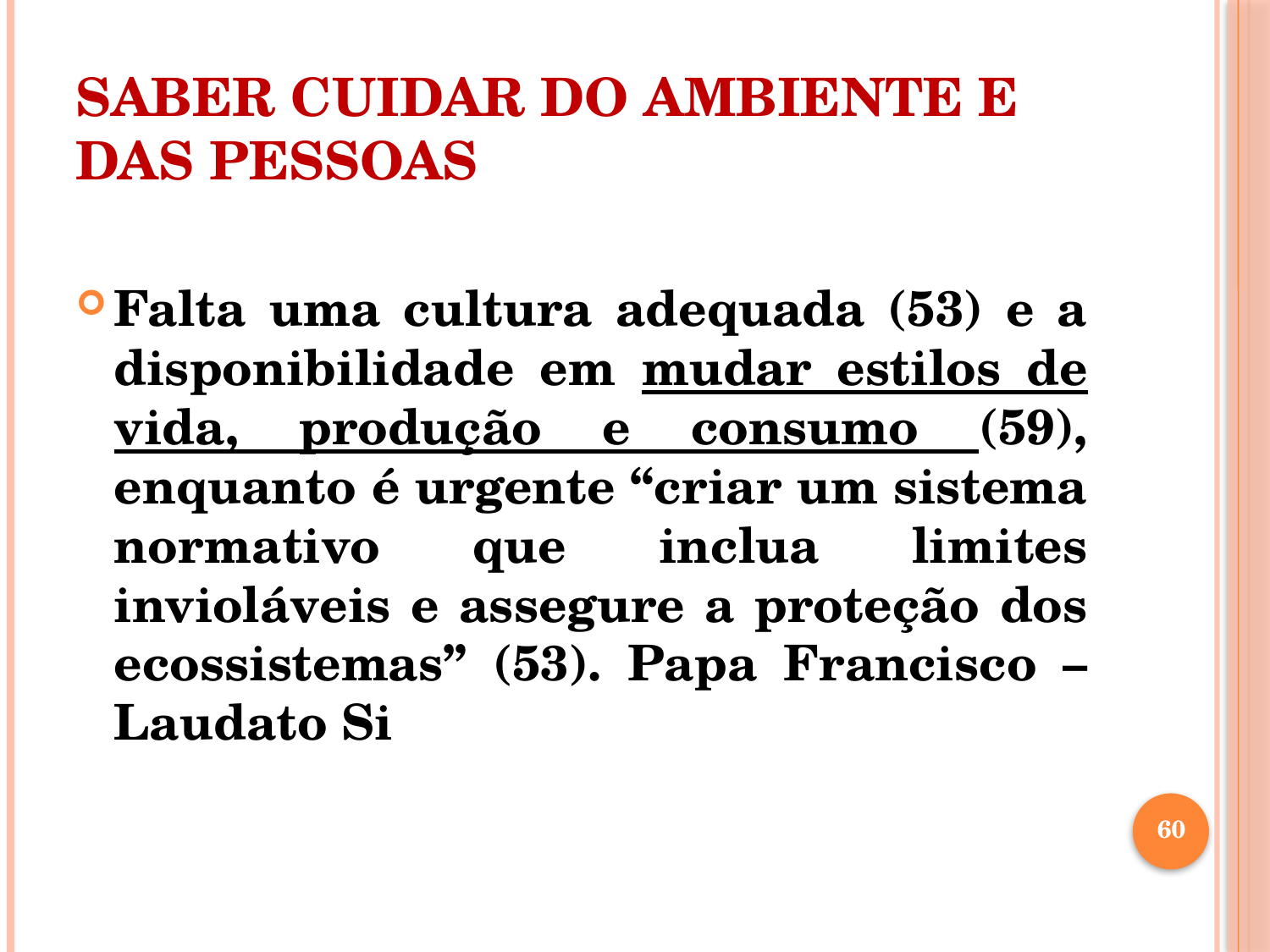

# SABER CUIDAR DO AMBIENTE E DAS PESSOAS

Falta uma cultura adequada (53) e a disponibilidade em mudar estilos de vida, produção e consumo (59), enquanto é urgente “criar um sistema normativo que inclua limites invioláveis e assegure a proteção dos ecossistemas” (53). Papa Francisco – Laudato Si

60